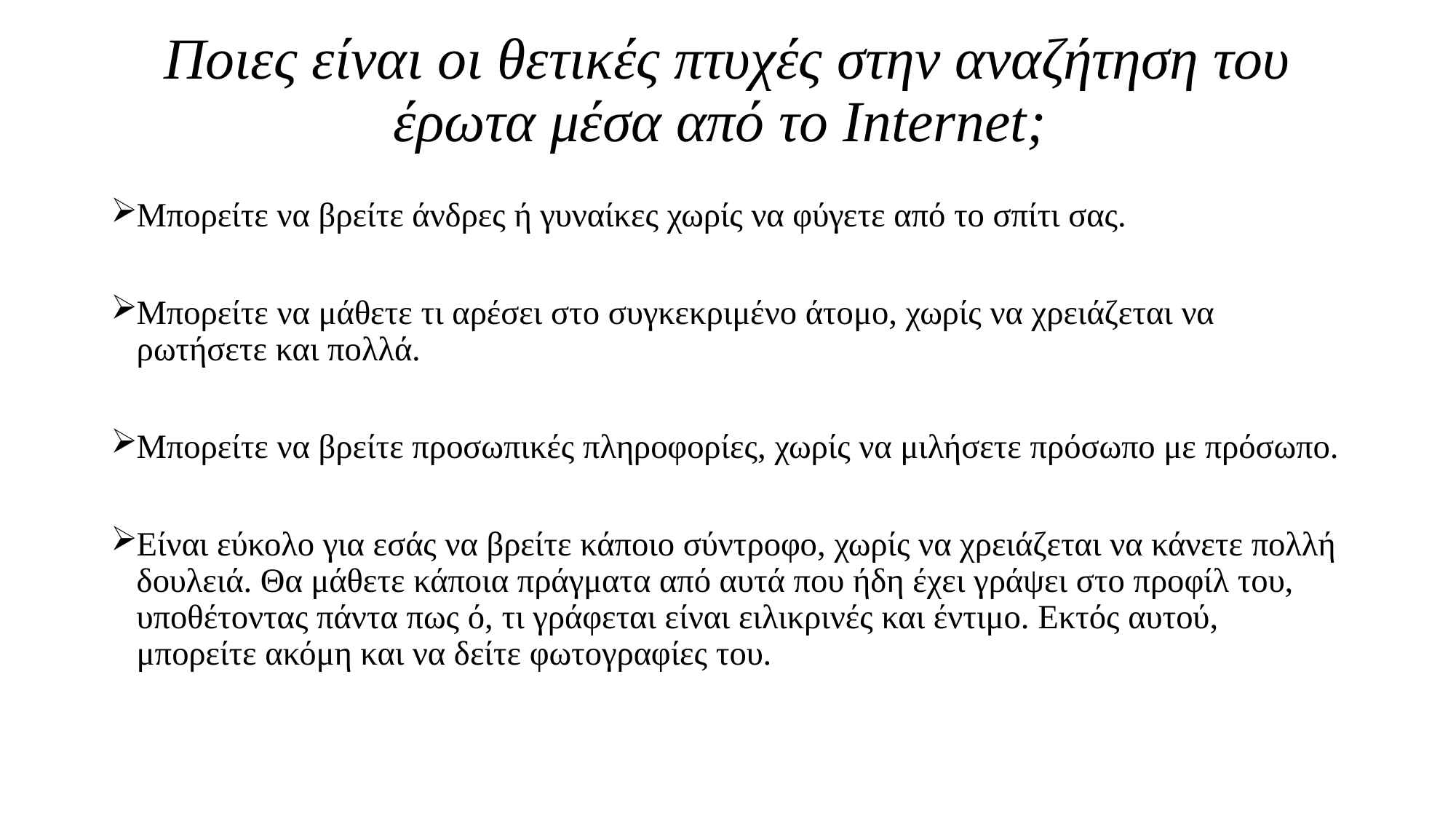

# Ποιες είναι οι θετικές πτυχές στην αναζήτηση του έρωτα μέσα από το Internet;
Μπορείτε να βρείτε άνδρες ή γυναίκες χωρίς να φύγετε από το σπίτι σας.

Μπορείτε να μάθετε τι αρέσει στο συγκεκριμένο άτομο, χωρίς να χρειάζεται να ρωτήσετε και πολλά.

Μπορείτε να βρείτε προσωπικές πληροφορίες, χωρίς να μιλήσετε πρόσωπο με πρόσωπο.

Είναι εύκολο για εσάς να βρείτε κάποιο σύντροφο, χωρίς να χρειάζεται να κάνετε πολλή δουλειά. Θα μάθετε κάποια πράγματα από αυτά που ήδη έχει γράψει στο προφίλ του, υποθέτοντας πάντα πως ό, τι γράφεται είναι ειλικρινές και έντιμο. Εκτός αυτού, μπορείτε ακόμη και να δείτε φωτογραφίες του.